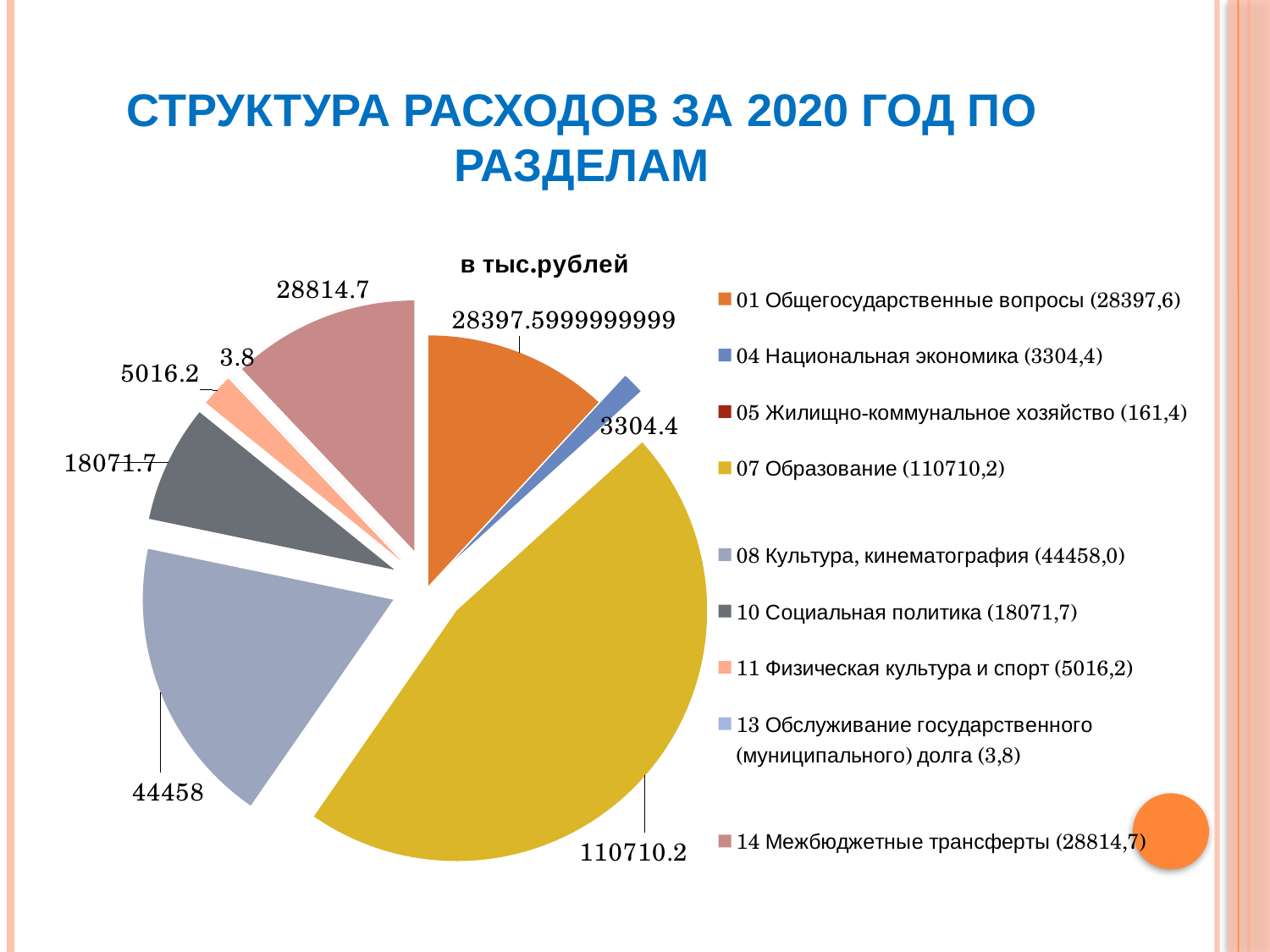

# структура расходов за 2020 год по разделам

### Chart:

| Category | в тыс.рублей |
|---|---|
| 01 Общегосударственные вопросы (28397,6) | 28397.599999999915 |
| 04 Национальная экономика (3304,4) | 3304.4 |
| 05 Жилищно-коммунальное хозяйство (161,4) | None |
| 07 Образование (110710,2)
 | 110710.2 |
| 08 Культура, кинематография (44458,0) | 44458.0 |
| 10 Социальная политика (18071,7) | 18071.7 |
| 11 Физическая культура и спорт (5016,2) | 5016.2 |
| 13 Обслуживание государственного (муниципального) долга (3,8)
 | 3.8 |
| 14 Межбюджетные трансферты (28814,7) | 28814.7 |